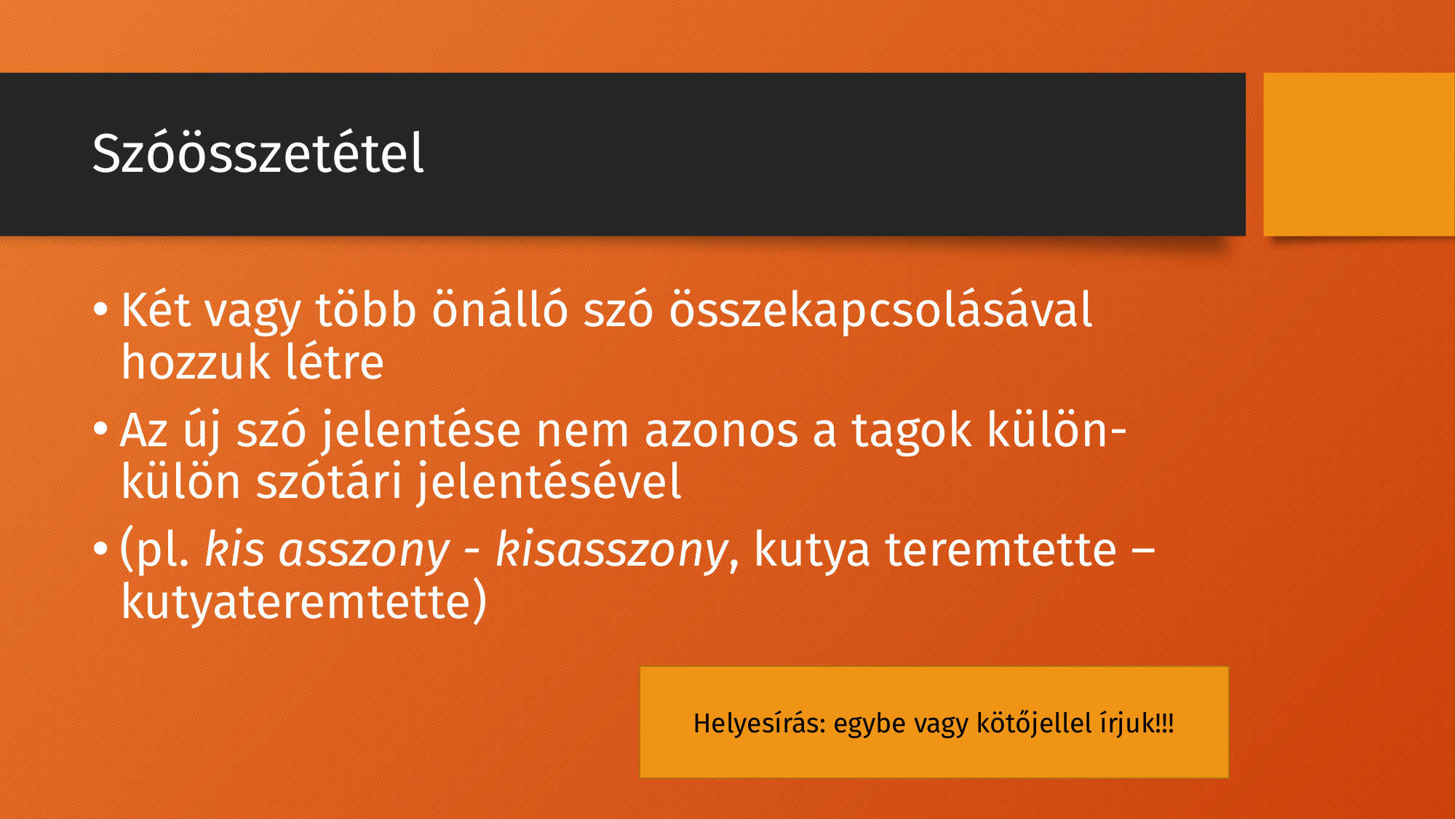

# Szóösszetétel
Két vagy több önálló szó összekapcsolásával hozzuk létre
Az új szó jelentése nem azonos a tagok külön-külön szótári jelentésével
(pl. kis asszony - kisasszony, kutya teremtette – kutyateremtette)

Helyesírás: egybe vagy kötőjellel írjuk!!!